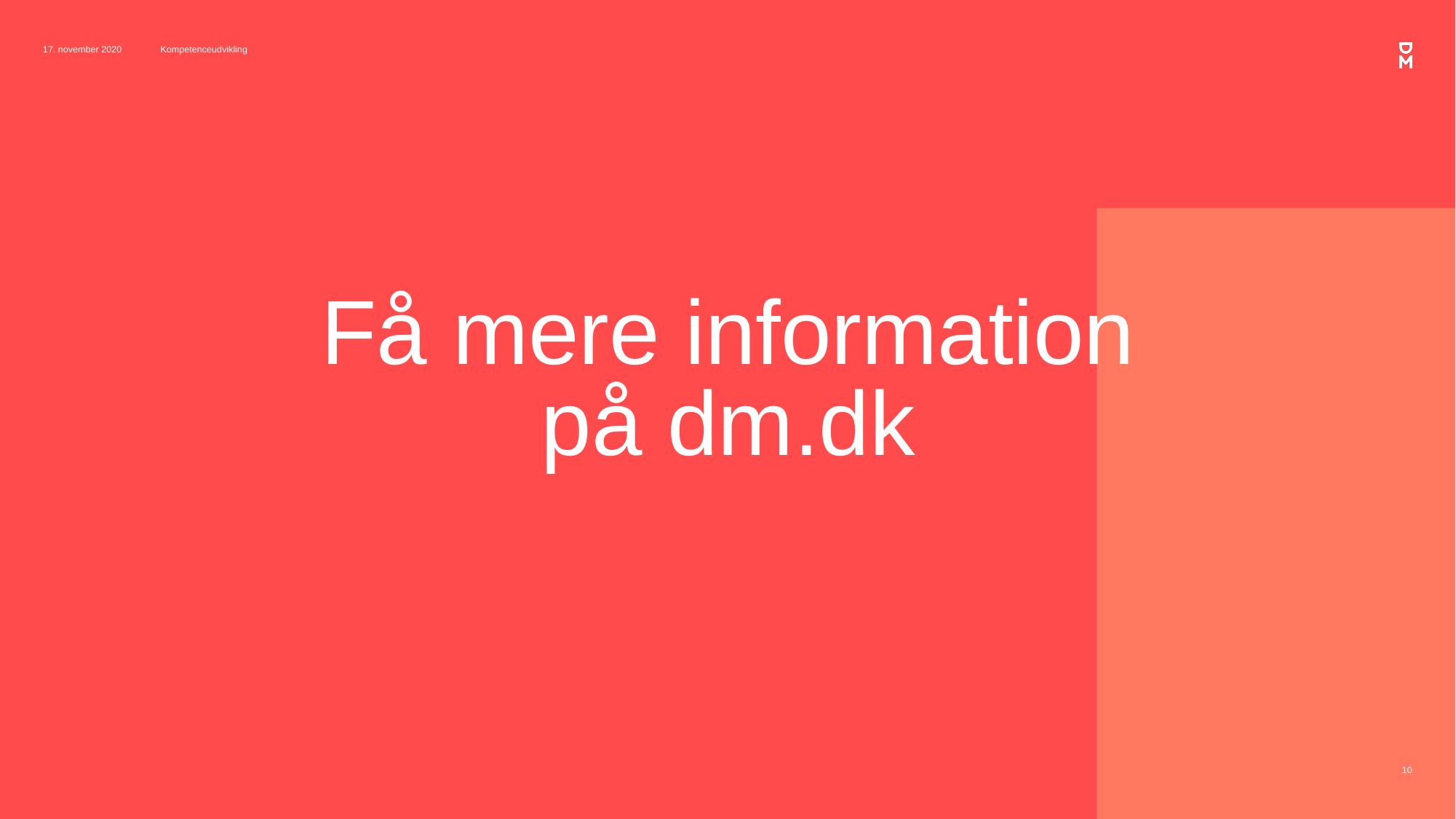

17. november 2020
Kompetenceudvikling
# Få mere information på dm.dk
10